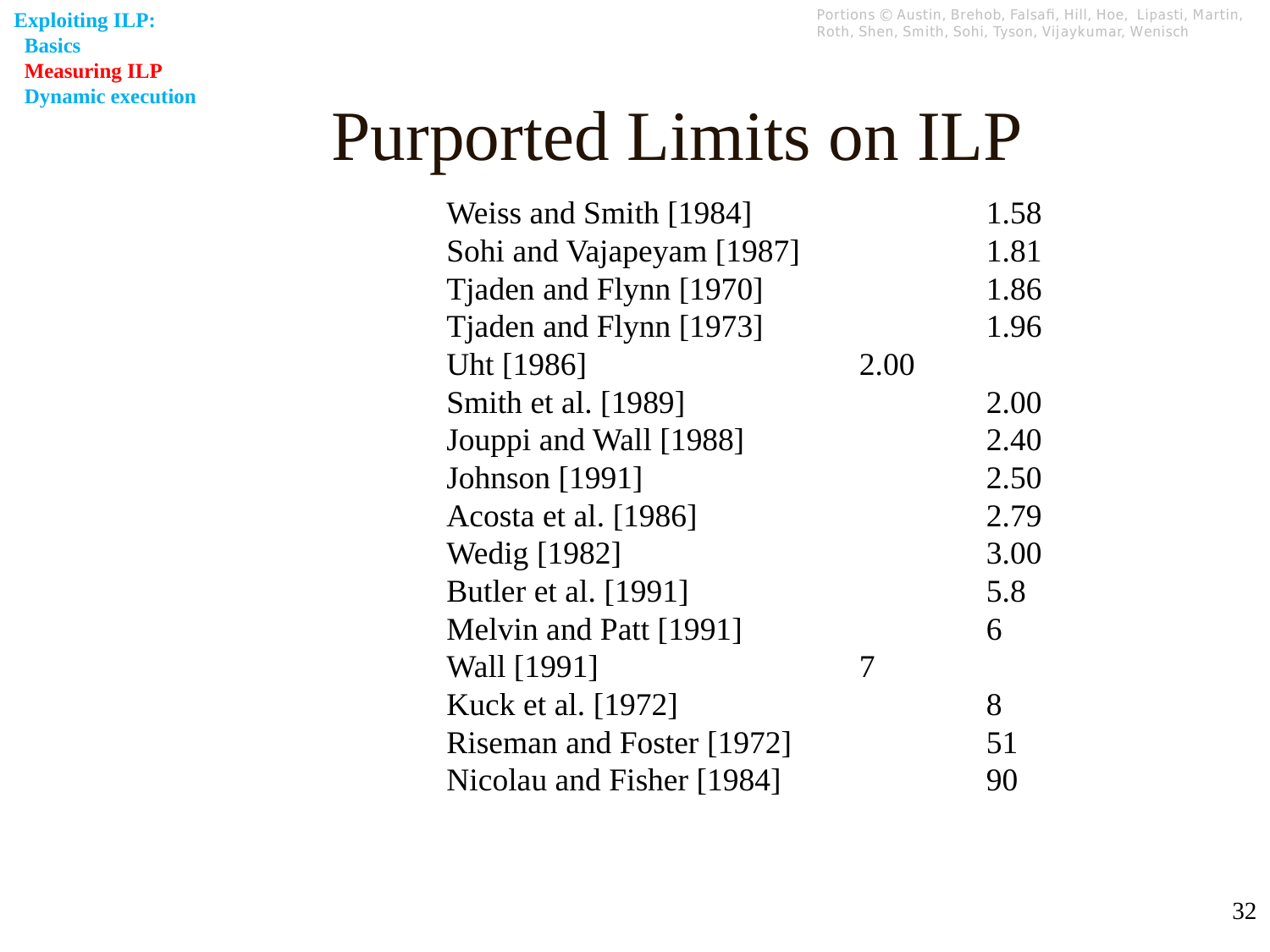

Exploiting ILP:
  Basics
  Measuring ILP
  Dynamic execution
# Purported Limits on ILP
Weiss and Smith [1984]		1.58
Sohi and Vajapeyam [1987]		1.81
Tjaden and Flynn [1970]		1.86
Tjaden and Flynn [1973]		1.96
Uht [1986]			2.00
Smith et al. [1989]			2.00
Jouppi and Wall [1988]		2.40
Johnson [1991]			2.50
Acosta et al. [1986]			2.79
Wedig [1982]			3.00
Butler et al. [1991]			5.8
Melvin and Patt [1991]		6
Wall [1991]			7
Kuck et al. [1972]			8
Riseman and Foster [1972]		51
Nicolau and Fisher [1984] 		90
32